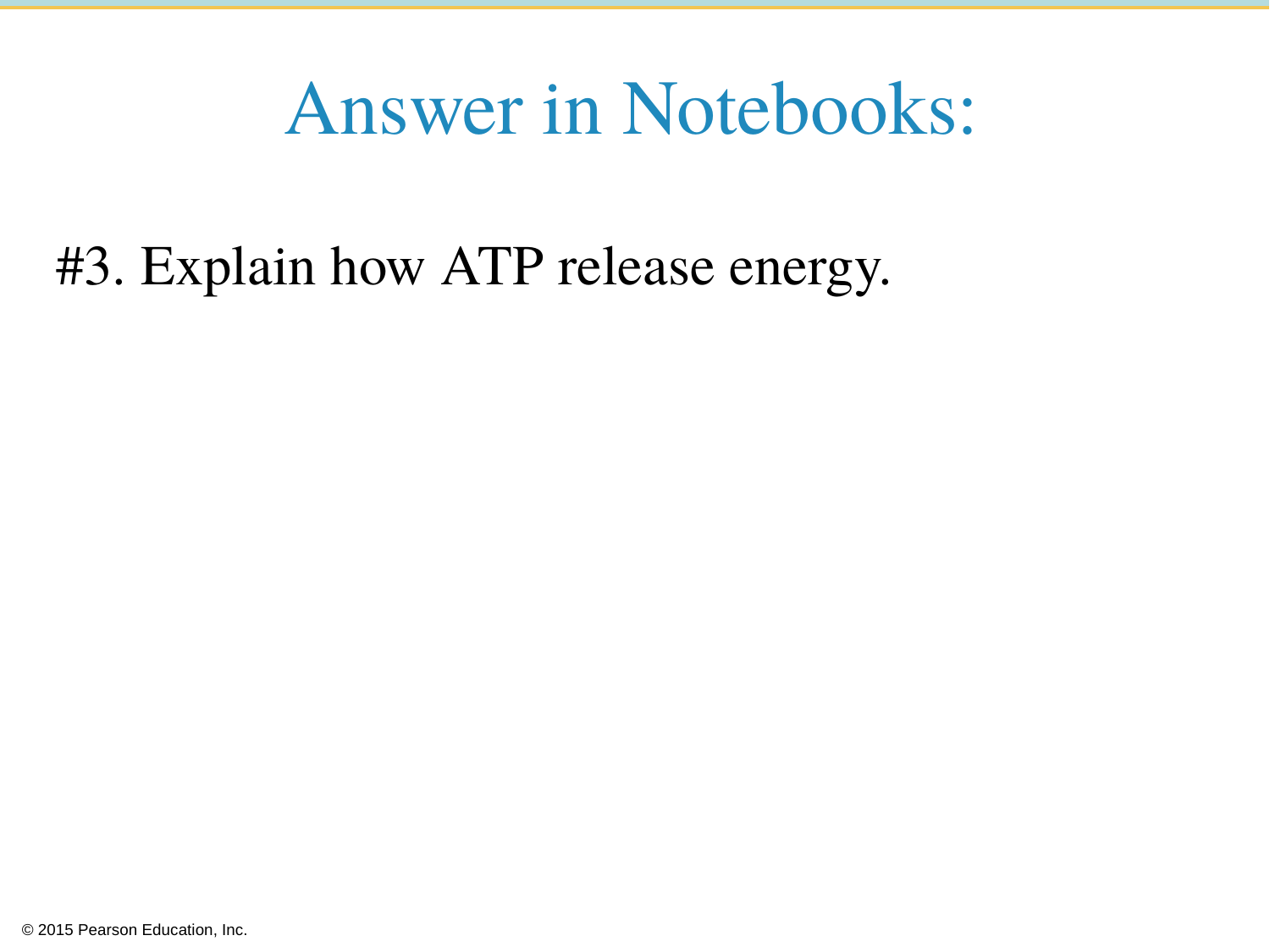

# Answer in Notebooks:
#3. Explain how ATP release energy.